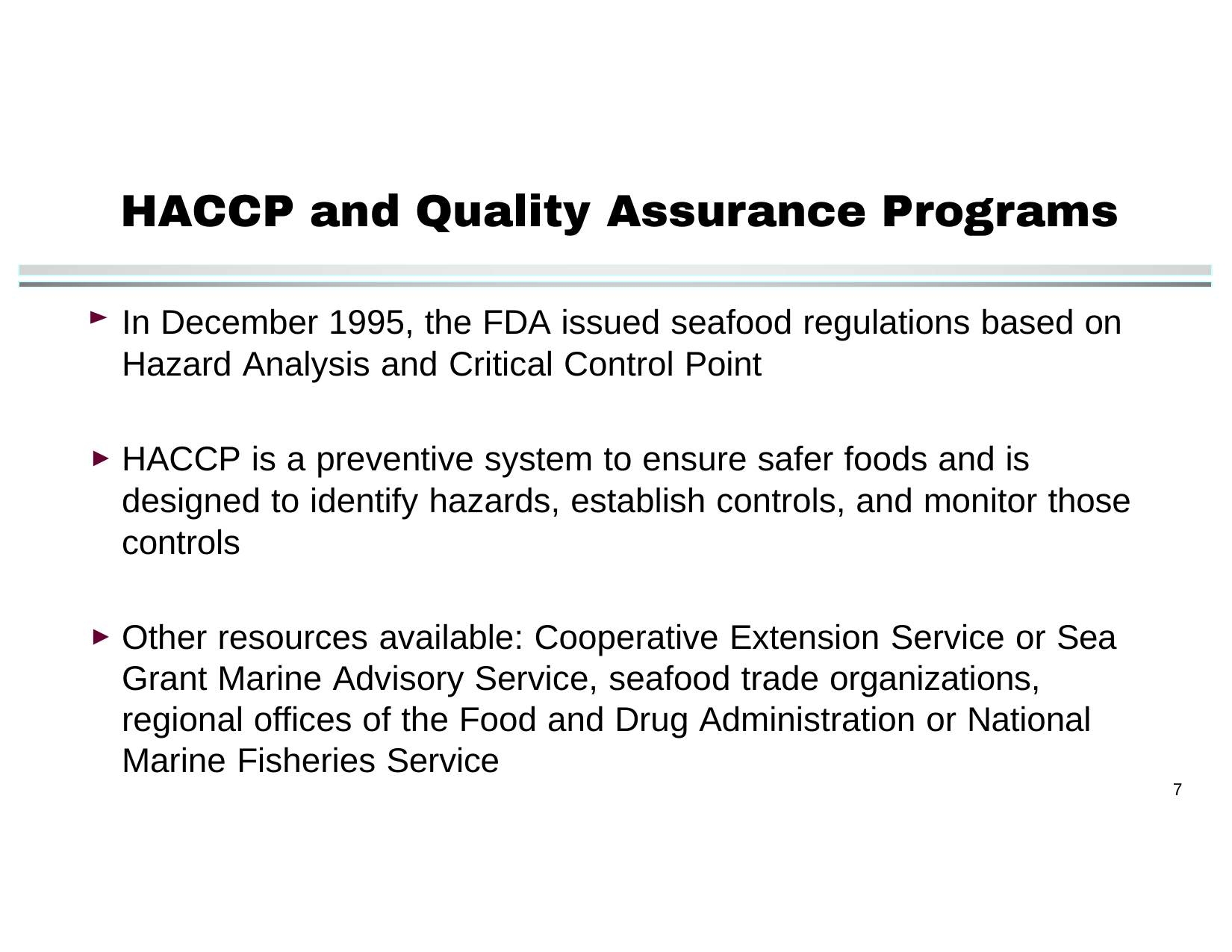

# HACCP and Quality Assurance Programs
In December 1995, the FDA issued seafood regulations based on Hazard Analysis and Critical Control Point

HACCP is a preventive system to ensure safer foods and is designed to identify hazards, establish controls, and monitor those controls

Other resources available: Cooperative Extension Service or Sea Grant Marine Advisory Service, seafood trade organizations, regional offices of the Food and Drug Administration or National Marine Fisheries Service
7